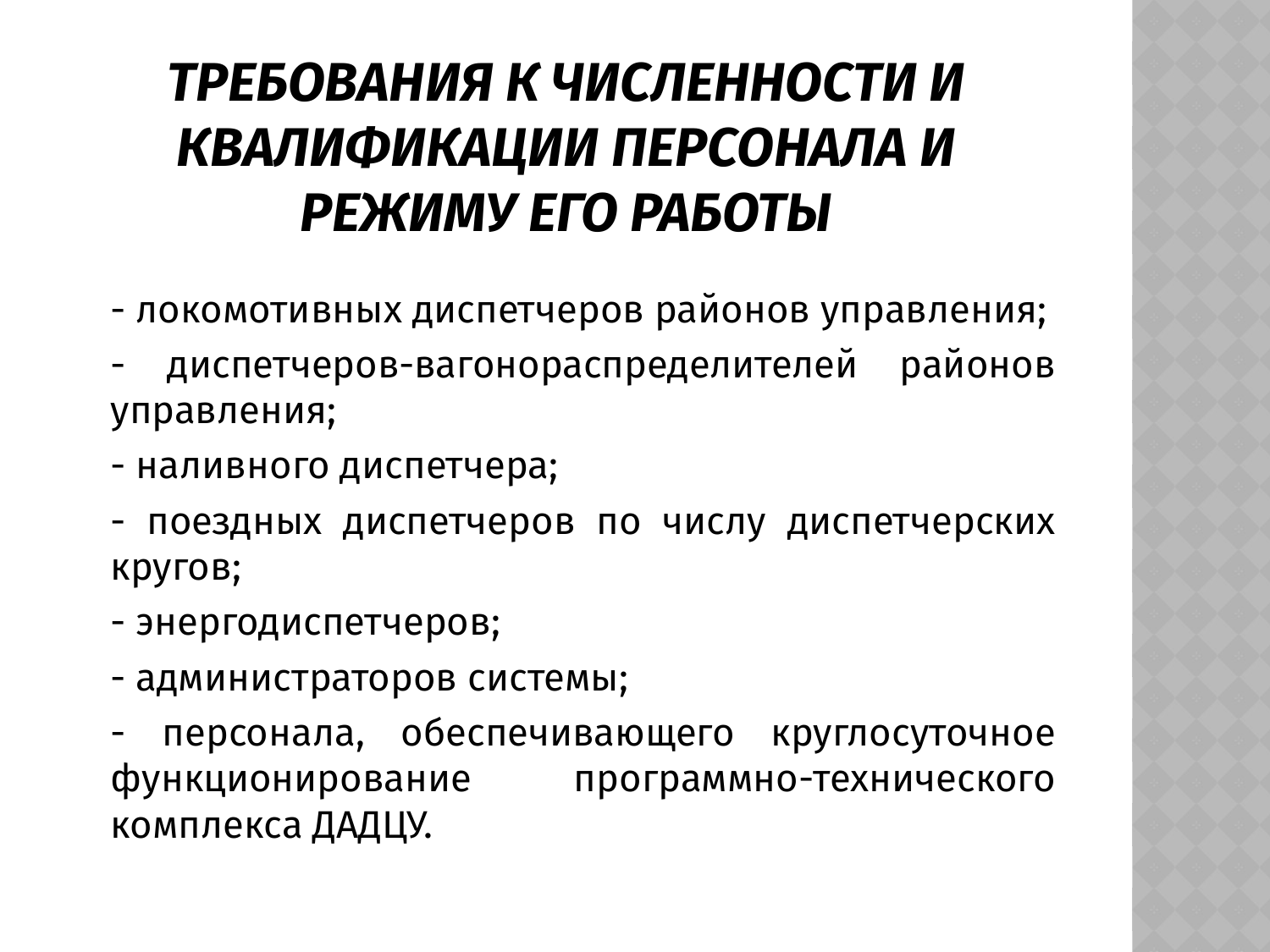

# Требования к численности и квалификации персонала и режиму его работы
	- локомотивных диспетчеров районов управления;
	- диспетчеров-вагонораспределителей районов управления;
	- наливного диспетчера;
	- поездных диспетчеров по числу диспетчерских кругов;
	- энергодиспетчеров;
	- администраторов системы;
	- персонала, обеспечивающего круглосуточное функционирование программно-технического комплекса ДАДЦУ.